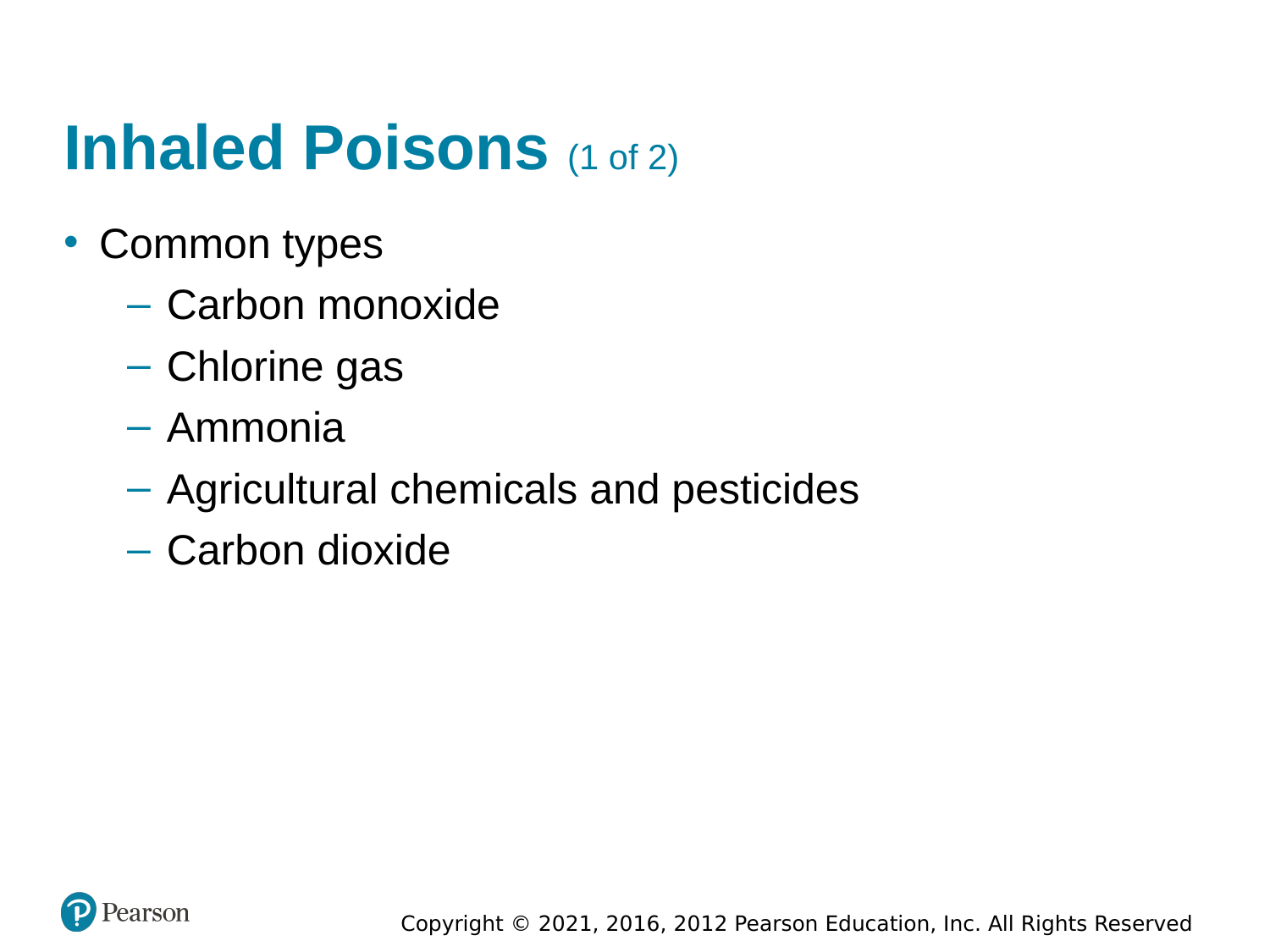

# Inhaled Poisons (1 of 2)
Common types
Carbon monoxide
Chlorine gas
Ammonia
Agricultural chemicals and pesticides
Carbon dioxide